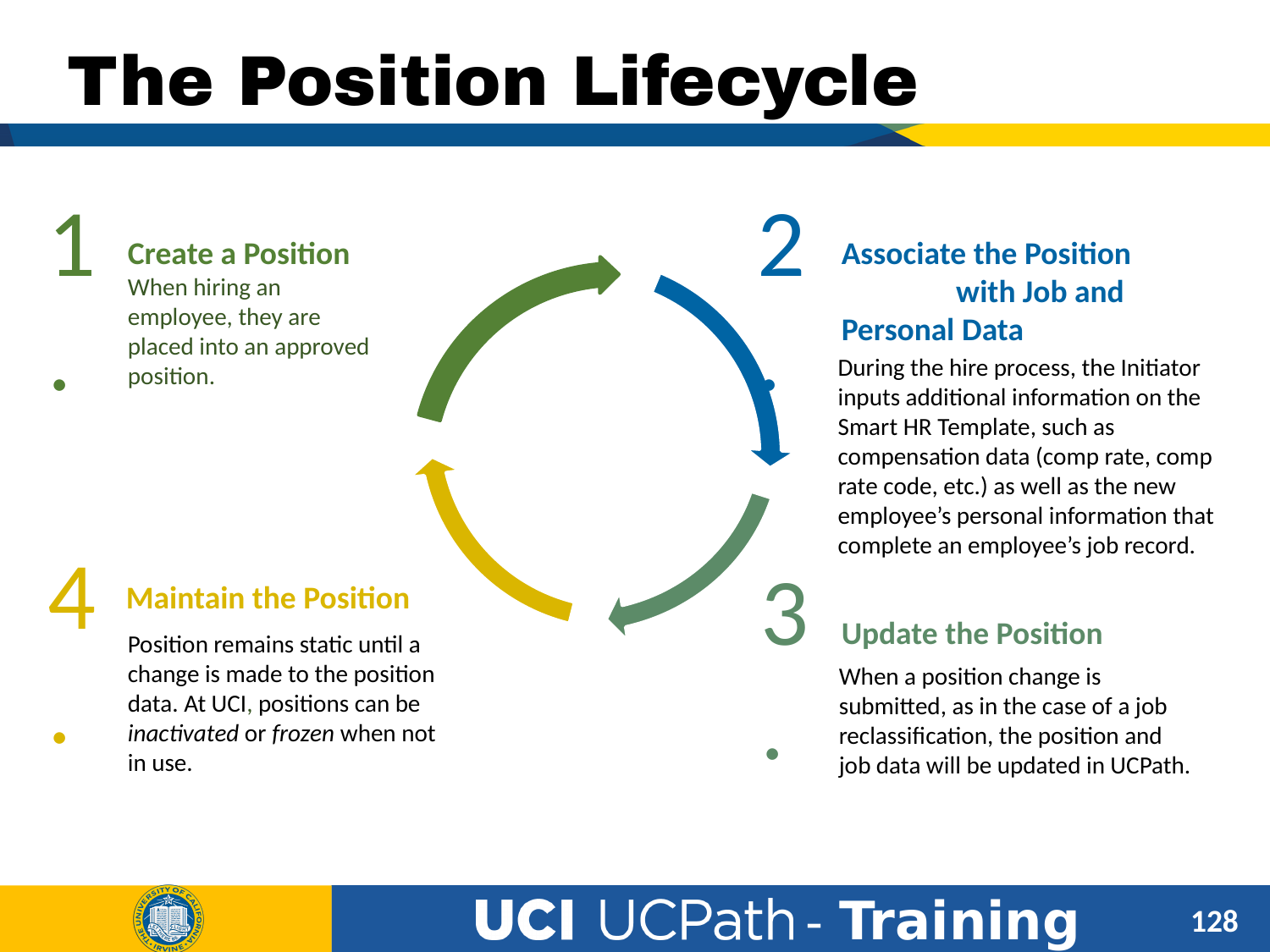

# The Position Lifecycle
1.
2.

Create a Position
Associate the Position                        with Job and Personal Data

When hiring an employee, they are placed into an approved position.
During the hire process, the Initiator inputs additional information on the Smart HR Template, such as compensation data (comp rate, comp rate code, etc.) as well as the new employee’s personal information that complete an employee’s job record.
4.
3.
Maintain the Position

Update the Position
Position remains static until a change is made to the position data. At UCI, positions can be inactivated or frozen when not in use.
When a position change is submitted, as in the case of a job reclassification, the position and job data will be updated in UCPath.